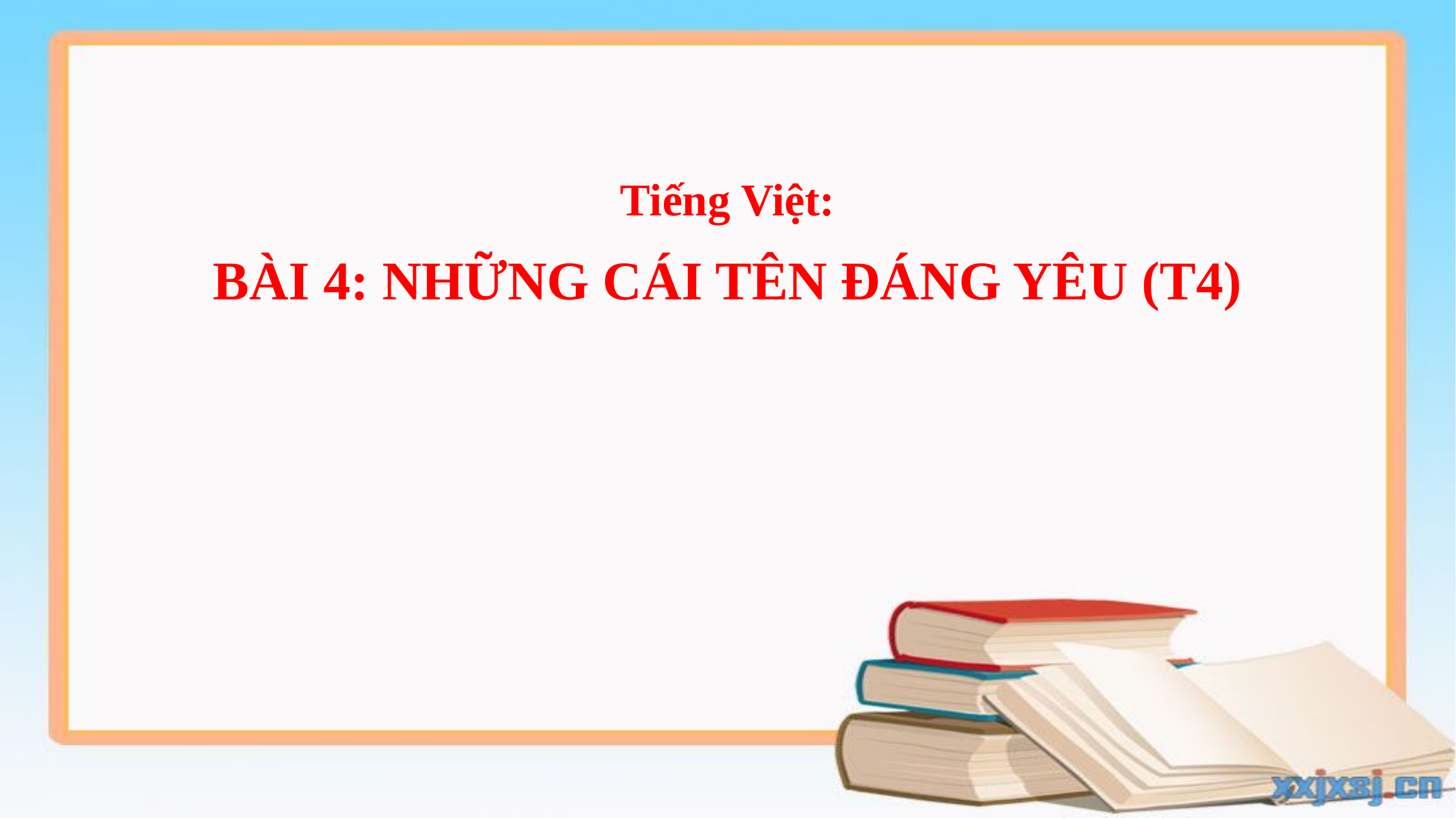

Tiếng Việt:
BÀI 4: NHỮNG CÁI TÊN ĐÁNG YÊU (T4)